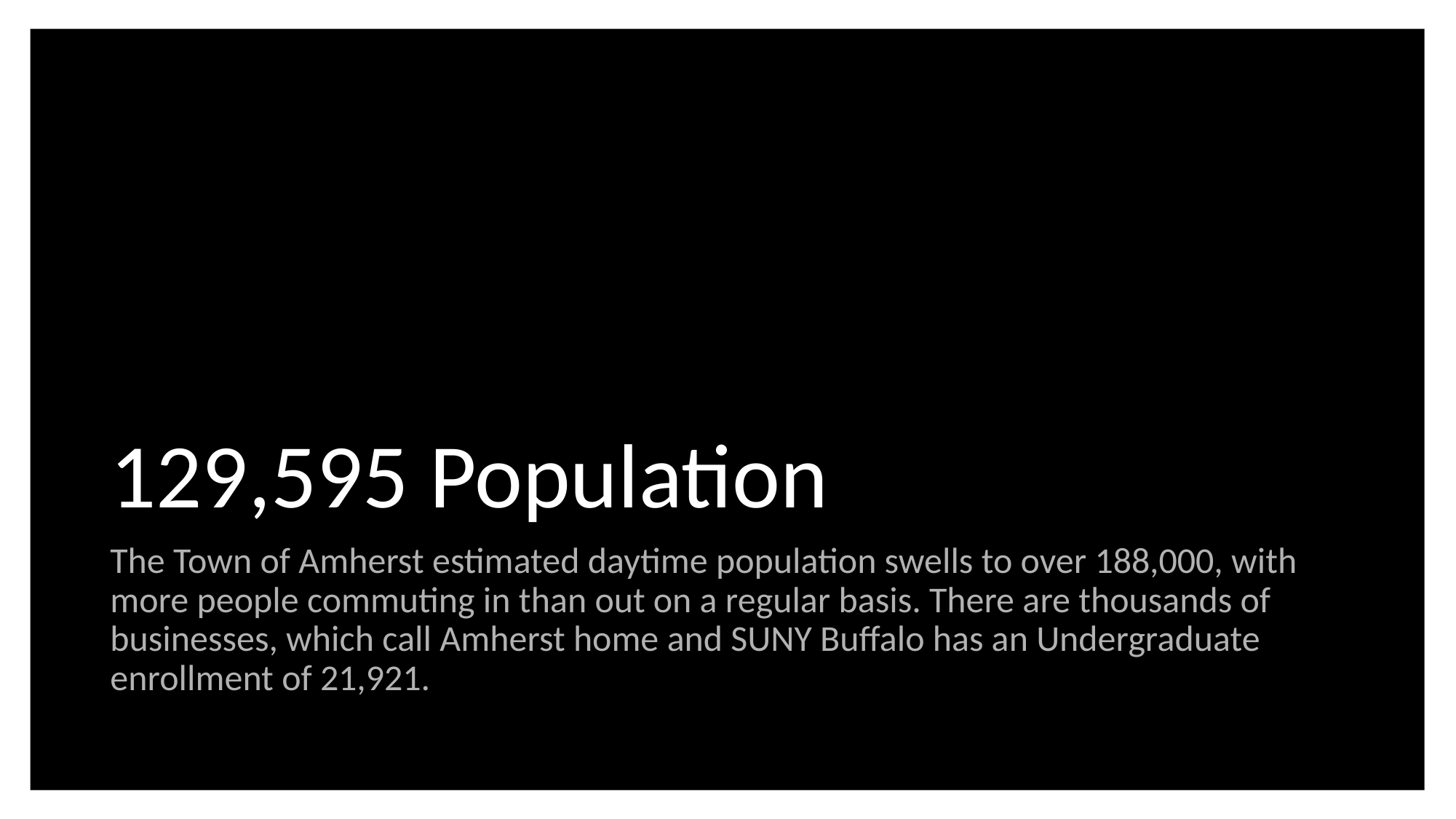

# 129,595 Population
The Town of Amherst estimated daytime population swells to over 188,000, with more people commuting in than out on a regular basis. There are thousands of businesses, which call Amherst home and SUNY Buffalo has an Undergraduate enrollment of 21,921.